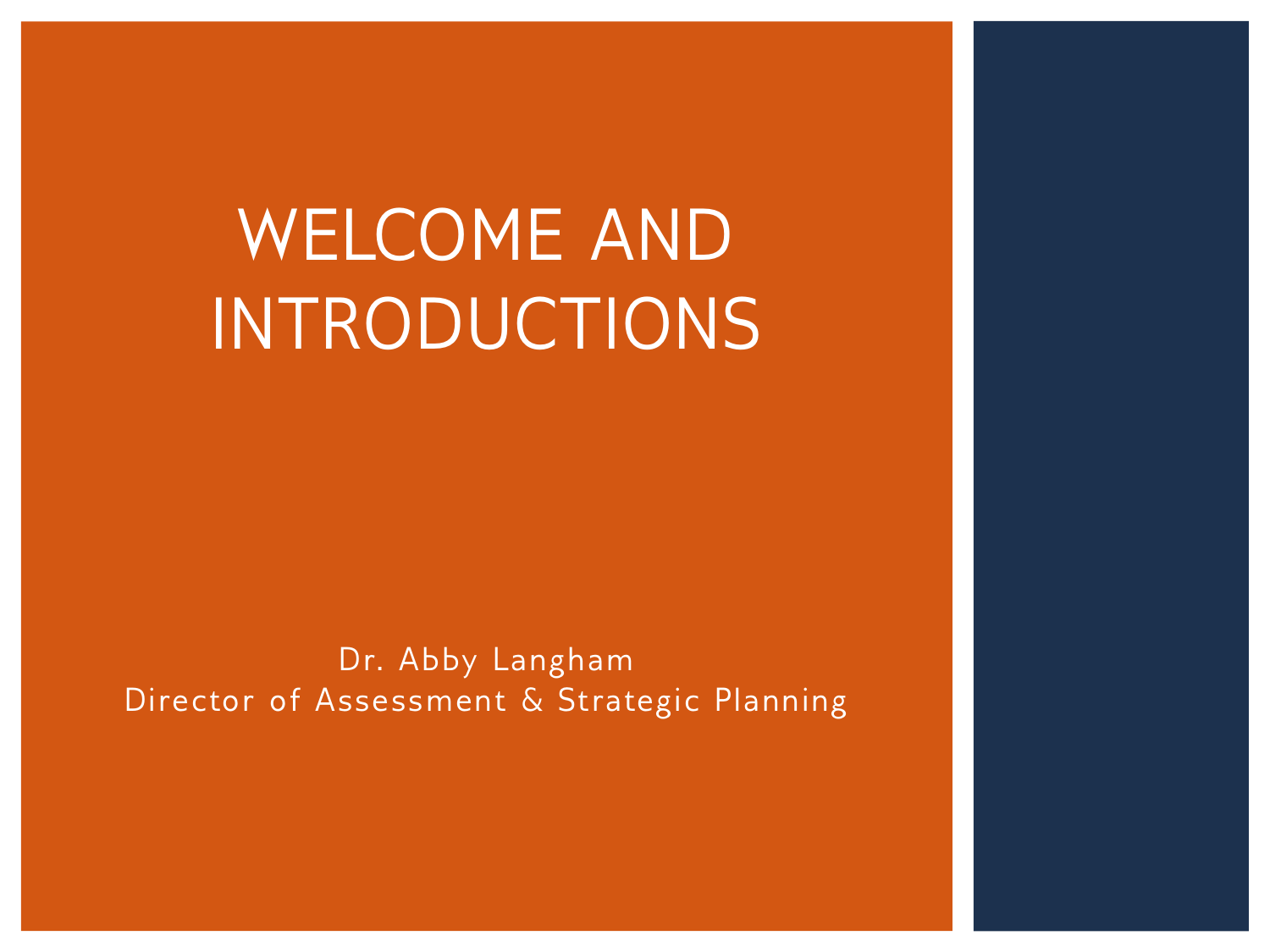

# Welcome and Introductions
Dr. Abby Langham
Director of Assessment & Strategic Planning